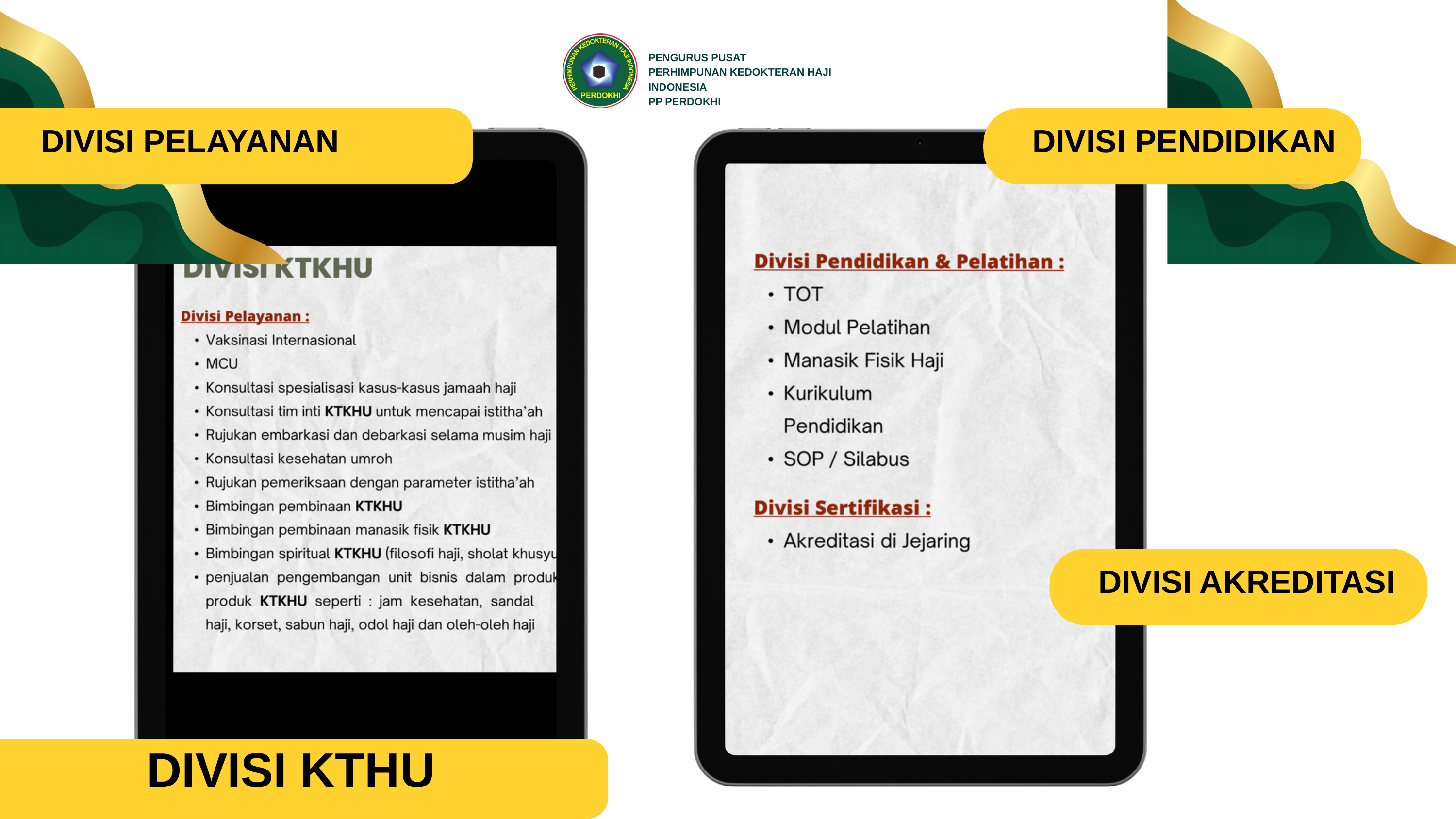

PENGURUS PUSAT
PERHIMPUNAN KEDOKTERAN HAJI INDONESIA
PP PERDOKHI

DIVISI PELAYANAN

     DIVISI PENDIDIKAN

     DIVISI AKREDITASI

DIVISI KTHU